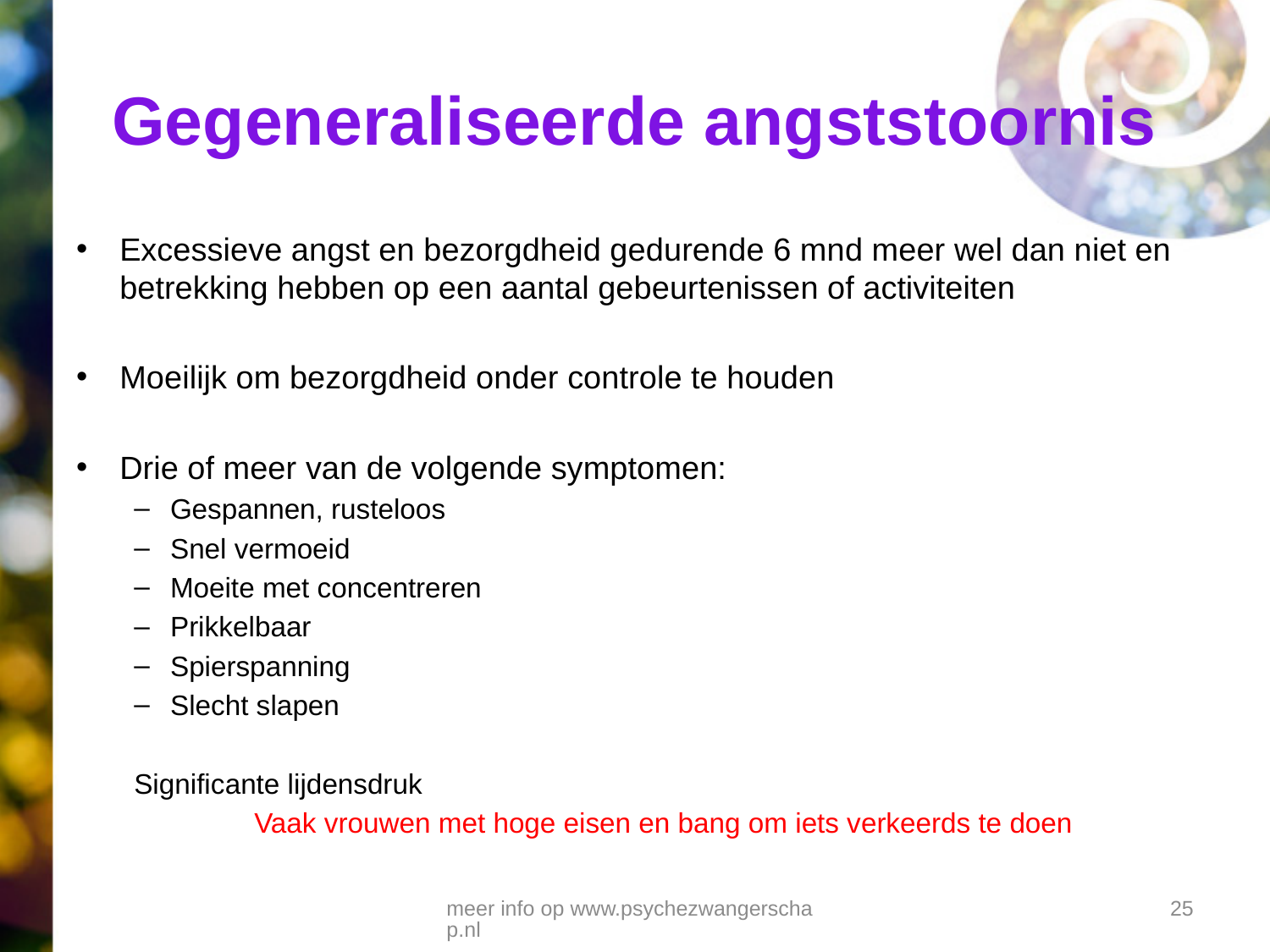

# Gegeneraliseerde angststoornis
Excessieve angst en bezorgdheid gedurende 6 mnd meer wel dan niet en betrekking hebben op een aantal gebeurtenissen of activiteiten

Moeilijk om bezorgdheid onder controle te houden

Drie of meer van de volgende symptomen:
Gespannen, rusteloos
Snel vermoeid
Moeite met concentreren
Prikkelbaar
Spierspanning
Slecht slapen

Significante lijdensdruk
Vaak vrouwen met hoge eisen en bang om iets verkeerds te doen
meer info op www.psychezwangerschap.nl
25